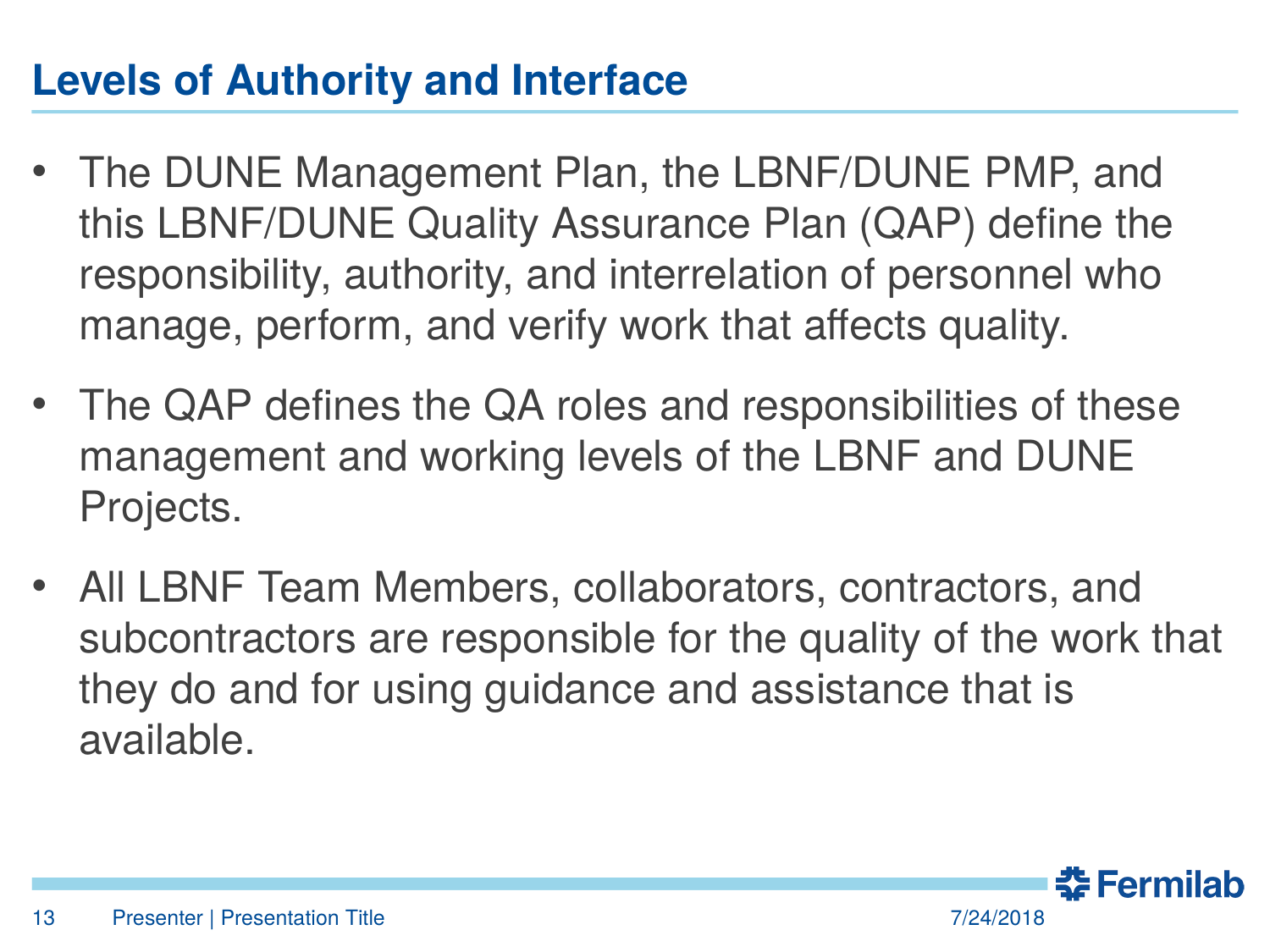

# Levels of Authority and Interface
The DUNE Management Plan, the LBNF/DUNE PMP, and this LBNF/DUNE Quality Assurance Plan (QAP) define the responsibility, authority, and interrelation of personnel who manage, perform, and verify work that affects quality.
The QAP defines the QA roles and responsibilities of these management and working levels of the LBNF and DUNE Projects.
All LBNF Team Members, collaborators, contractors, and subcontractors are responsible for the quality of the work that they do and for using guidance and assistance that is available.
13
Presenter | Presentation Title
7/24/2018